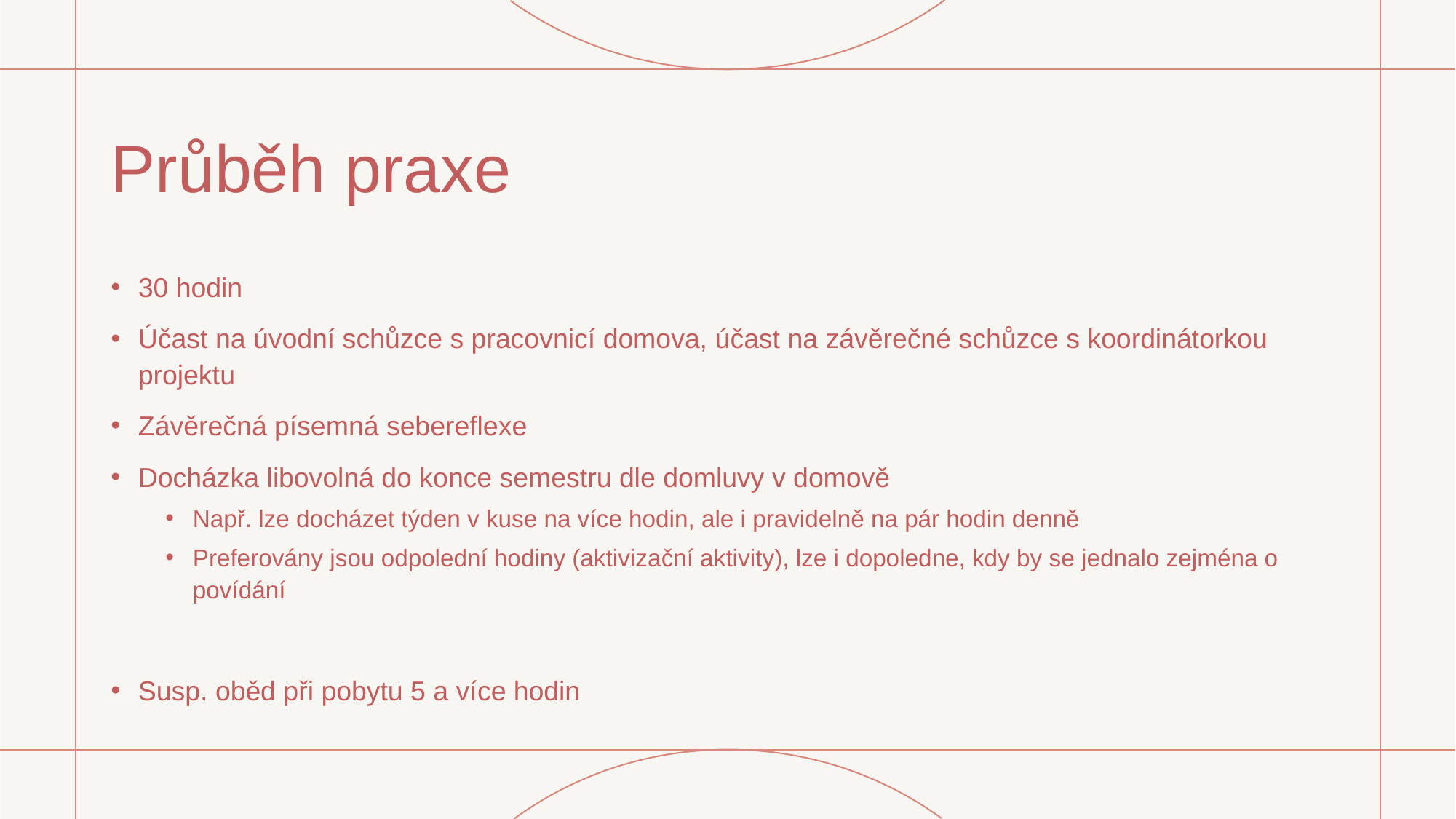

# Průběh praxe
30 hodin
Účast na úvodní schůzce s pracovnicí domova, účast na závěrečné schůzce s koordinátorkou projektu
Závěrečná písemná sebereflexe
Docházka libovolná do konce semestru dle domluvy v domově
Např. lze docházet týden v kuse na více hodin, ale i pravidelně na pár hodin denně
Preferovány jsou odpolední hodiny (aktivizační aktivity), lze i dopoledne, kdy by se jednalo zejména o povídání

Susp. oběd při pobytu 5 a více hodin